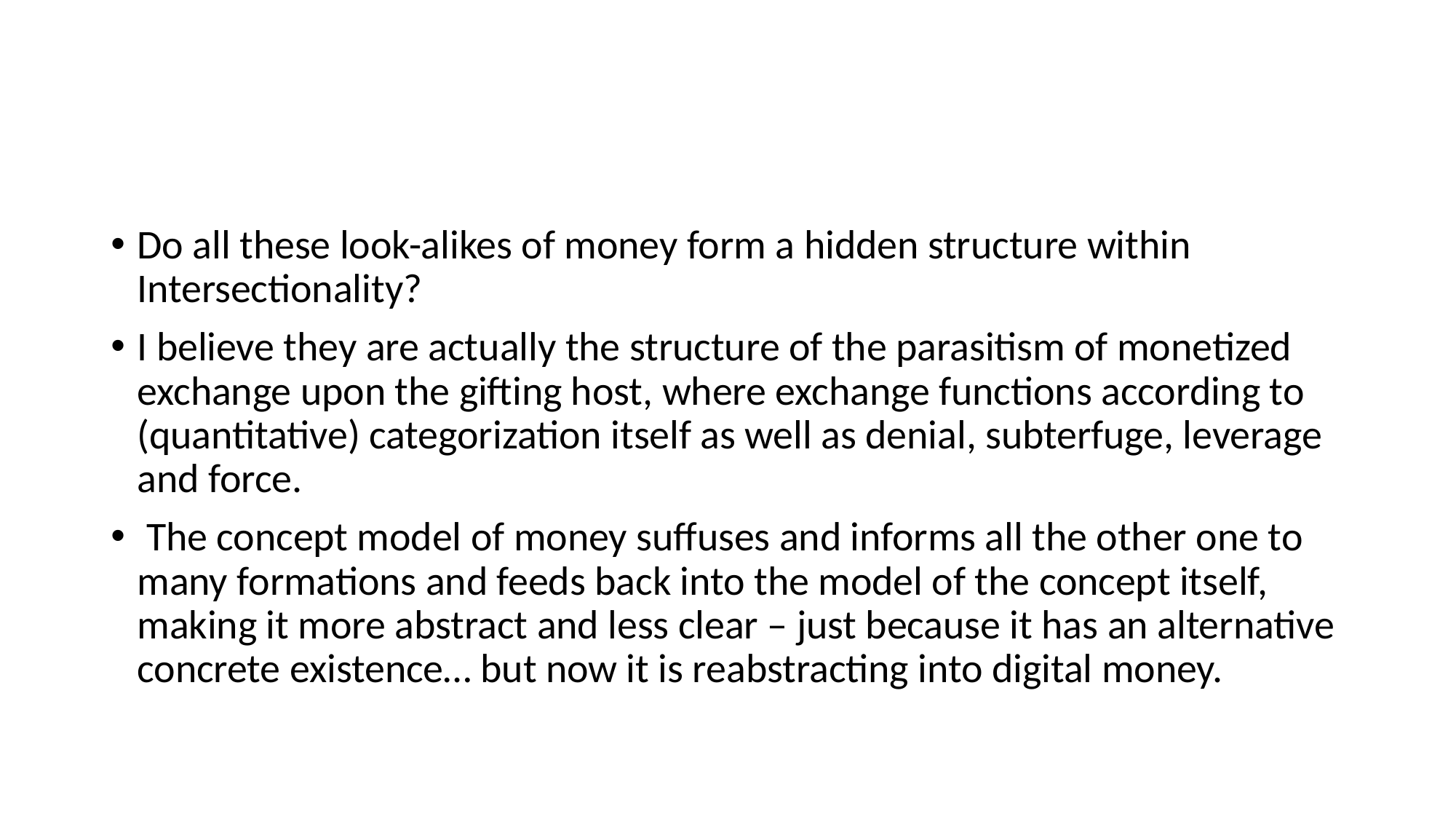

#
Do all these look-alikes of money form a hidden structure within Intersectionality?
I believe they are actually the structure of the parasitism of monetized exchange upon the gifting host, where exchange functions according to (quantitative) categorization itself as well as denial, subterfuge, leverage and force.
 The concept model of money suffuses and informs all the other one to many formations and feeds back into the model of the concept itself, making it more abstract and less clear – just because it has an alternative concrete existence… but now it is reabstracting into digital money.